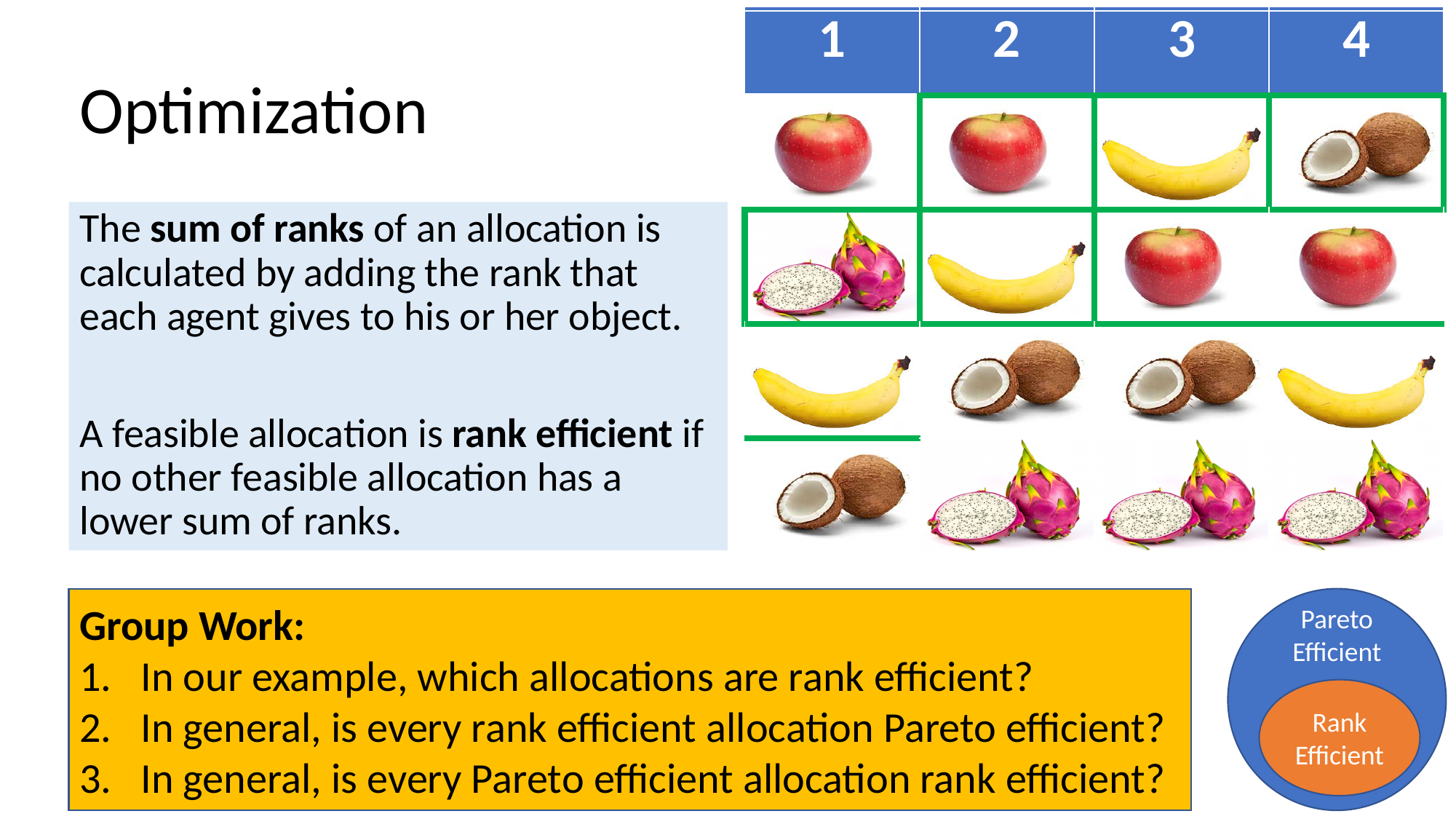

| 1 | 2 | 3 | 4 |
| --- | --- | --- | --- |
|  |  |  |  |
|  |  |  |  |
|  |  |  |  |
|  |  |  |  |
| 1 | 2 | 3 | 4 |
| --- | --- | --- | --- |
|  |  |  |  |
|  |  |  |  |
|  |  |  |  |
|  |  |  |  |
# Optimization
The sum of ranks of an allocation is calculated by adding the rank that each agent gives to his or her object.

A feasible allocation is rank efficient if no other feasible allocation has a lower sum of ranks.
Group Work:
In our example, which allocations are rank efficient?
In general, is every rank efficient allocation Pareto efficient?
In general, is every Pareto efficient allocation rank efficient?
Pareto Efficient

Rank Efficient